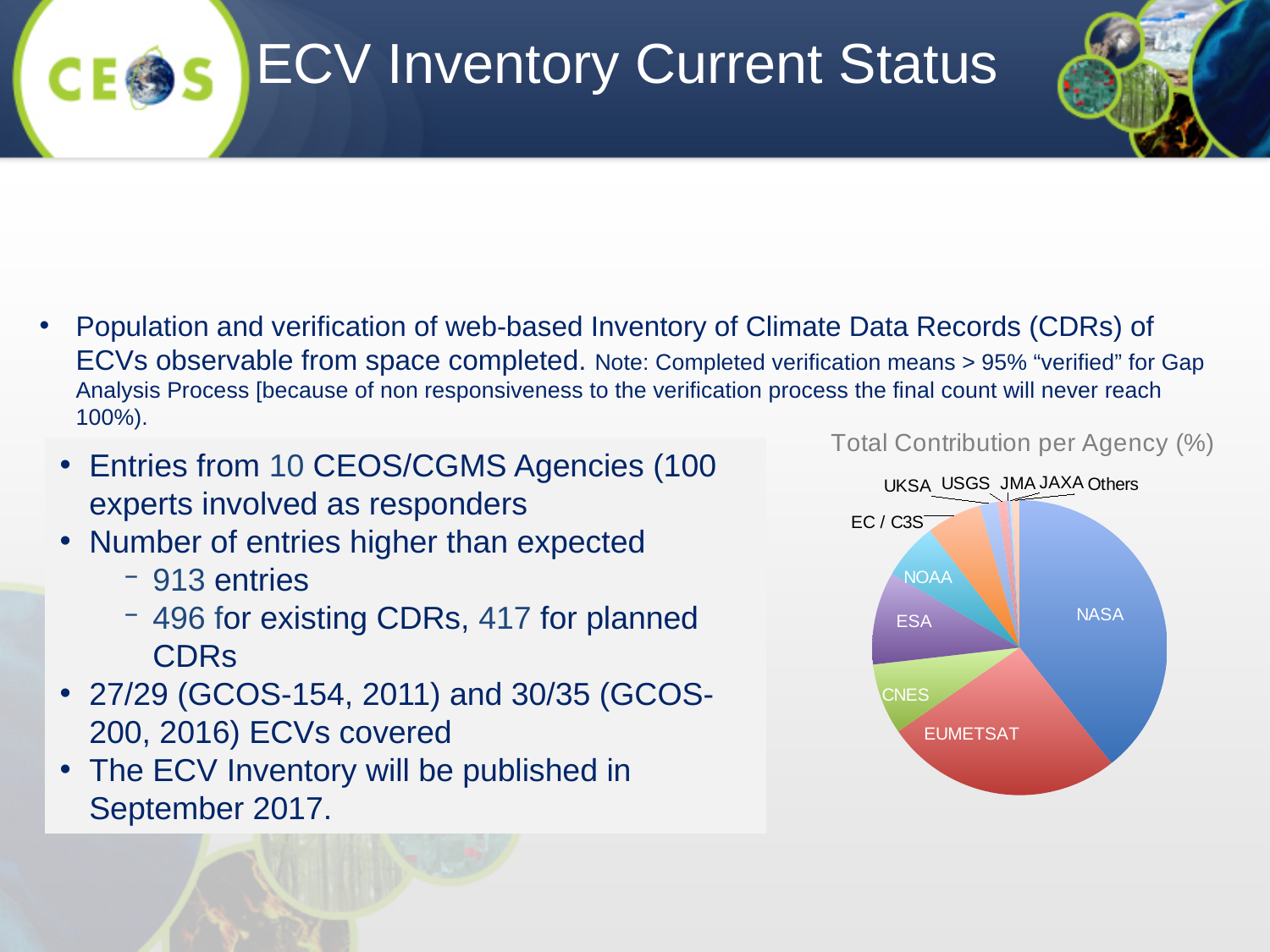

# ECV Inventory Current Status
Population and verification of web-based Inventory of Climate Data Records (CDRs) of ECVs observable from space completed. Note: Completed verification means > 95% “verified” for Gap Analysis Process [because of non responsiveness to the verification process the final count will never reach 100%).

### Chart: Total Contribution per Agency (%)

| Category |  |
|---|---|
| NASA | 359.0 |
| EUMETSAT | 238.0 |
| CNES | 71.0 |
| ESA | 93.0 |
| NOAA | 57.0 |
| EC/C3S | 55.0 |
| UKSA | 18.0 |
| USGS | 9.0 |
|  | None |
| JMA | 3.0 |
| JAXA | 2.0 |
| Others | 8.0 |
Entries from 10 CEOS/CGMS Agencies (100 experts involved as responders
Number of entries higher than expected
913 entries
496 for existing CDRs, 417 for planned CDRs
27/29 (GCOS-154, 2011) and 30/35 (GCOS-200, 2016) ECVs covered
The ECV Inventory will be published in September 2017.